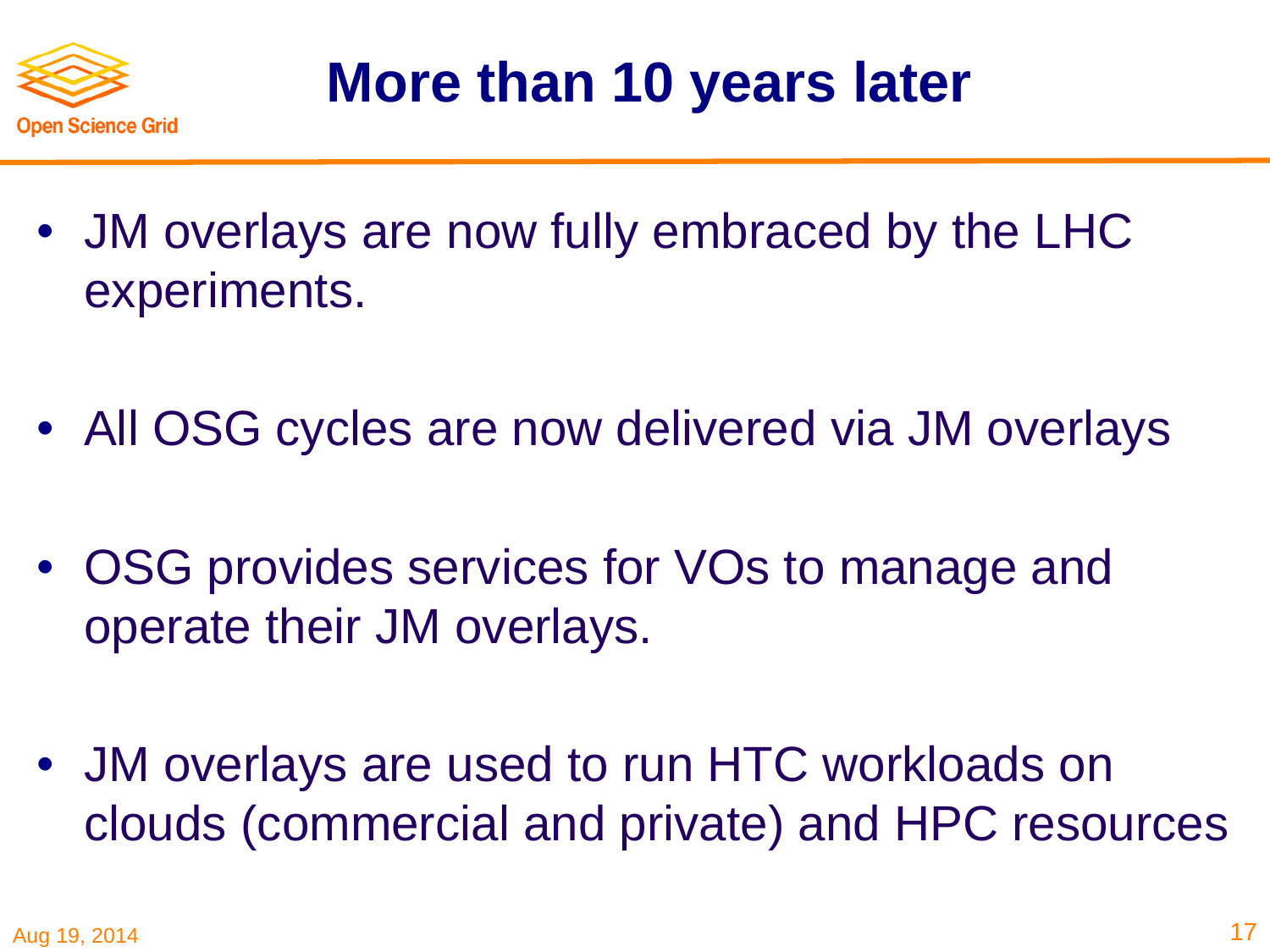

# More than 10 years later

JM overlays are now fully embraced by the LHC experiments.

All OSG cycles are now delivered via JM overlays

OSG provides services for VOs to manage and operate their JM overlays.

JM overlays are used to run HTC workloads on clouds (commercial and private) and HPC resources
17